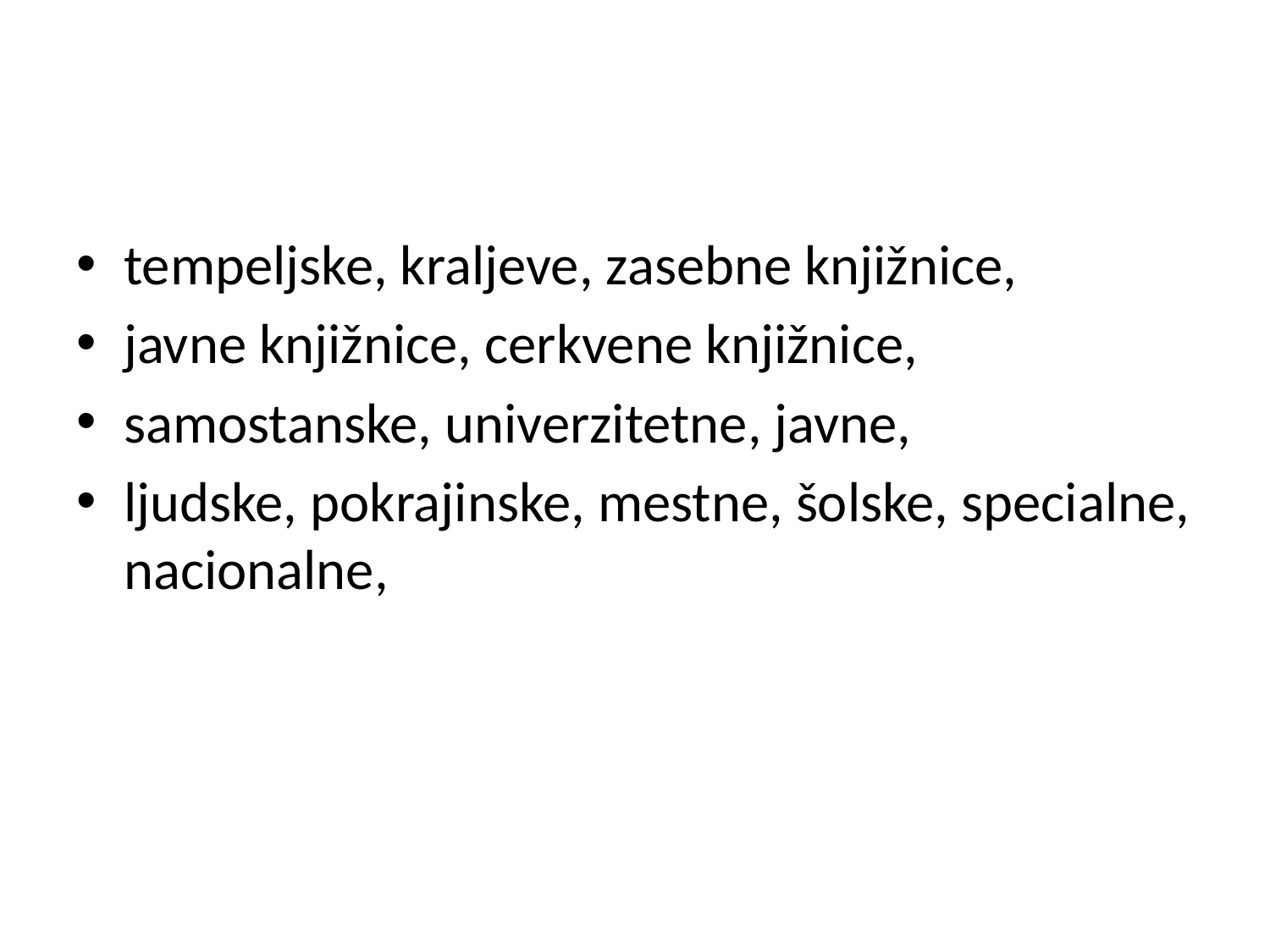

#
tempeljske, kraljeve, zasebne knjižnice,
javne knjižnice, cerkvene knjižnice,
samostanske, univerzitetne, javne,
ljudske, pokrajinske, mestne, šolske, specialne, nacionalne,